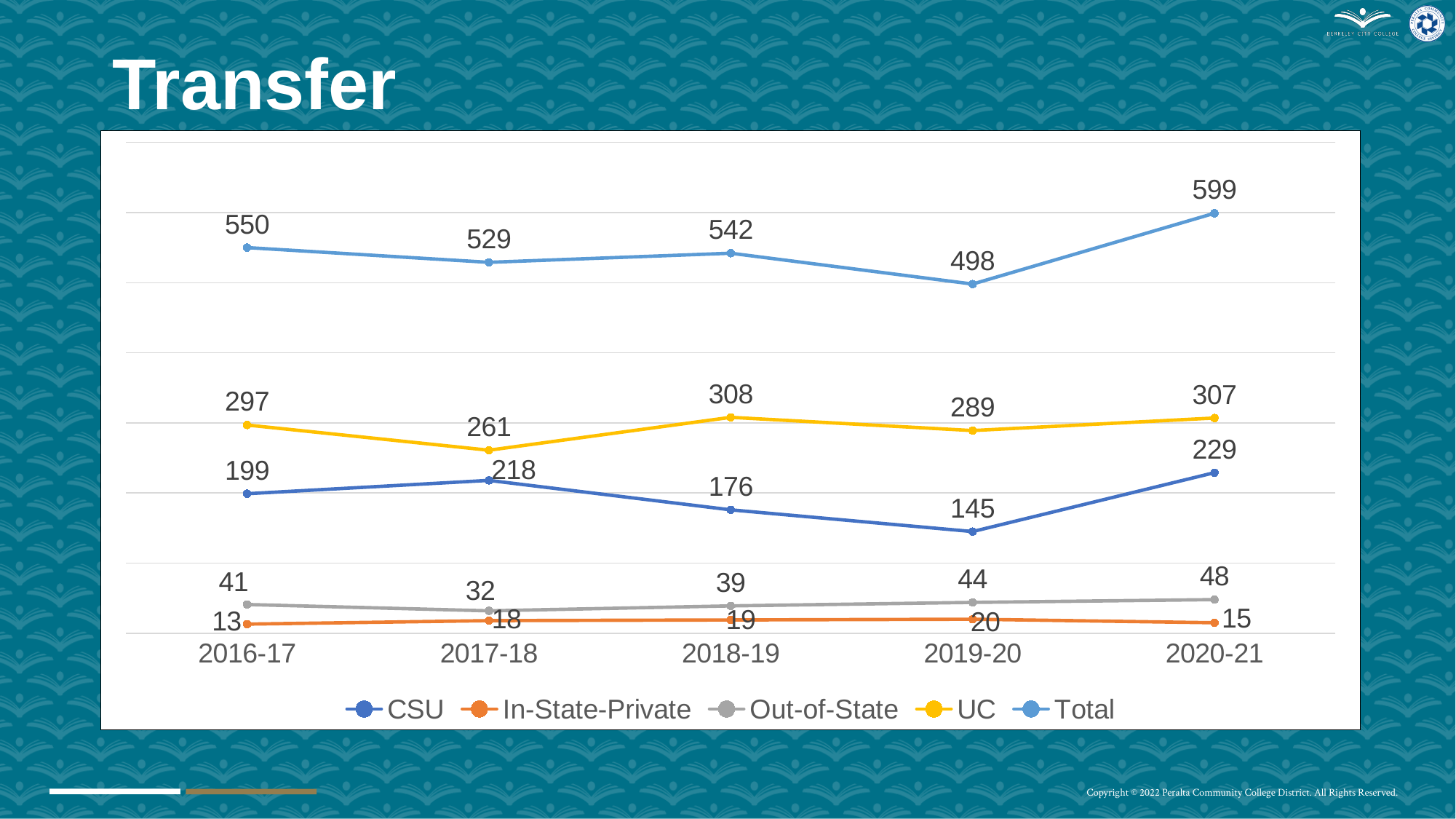

Transfer

### Chart

| Category | CSU | In-State-Private | Out-of-State | UC | Total |
|---|---|---|---|---|---|
| 2016-17 | 199.0 | 13.0 | 41.0 | 297.0 | 550.0 |
| 2017-18 | 218.0 | 18.0 | 32.0 | 261.0 | 529.0 |
| 2018-19 | 176.0 | 19.0 | 39.0 | 308.0 | 542.0 |
| 2019-20 | 145.0 | 20.0 | 44.0 | 289.0 | 498.0 |
| 2020-21 | 229.0 | 15.0 | 48.0 | 307.0 | 599.0 |
#